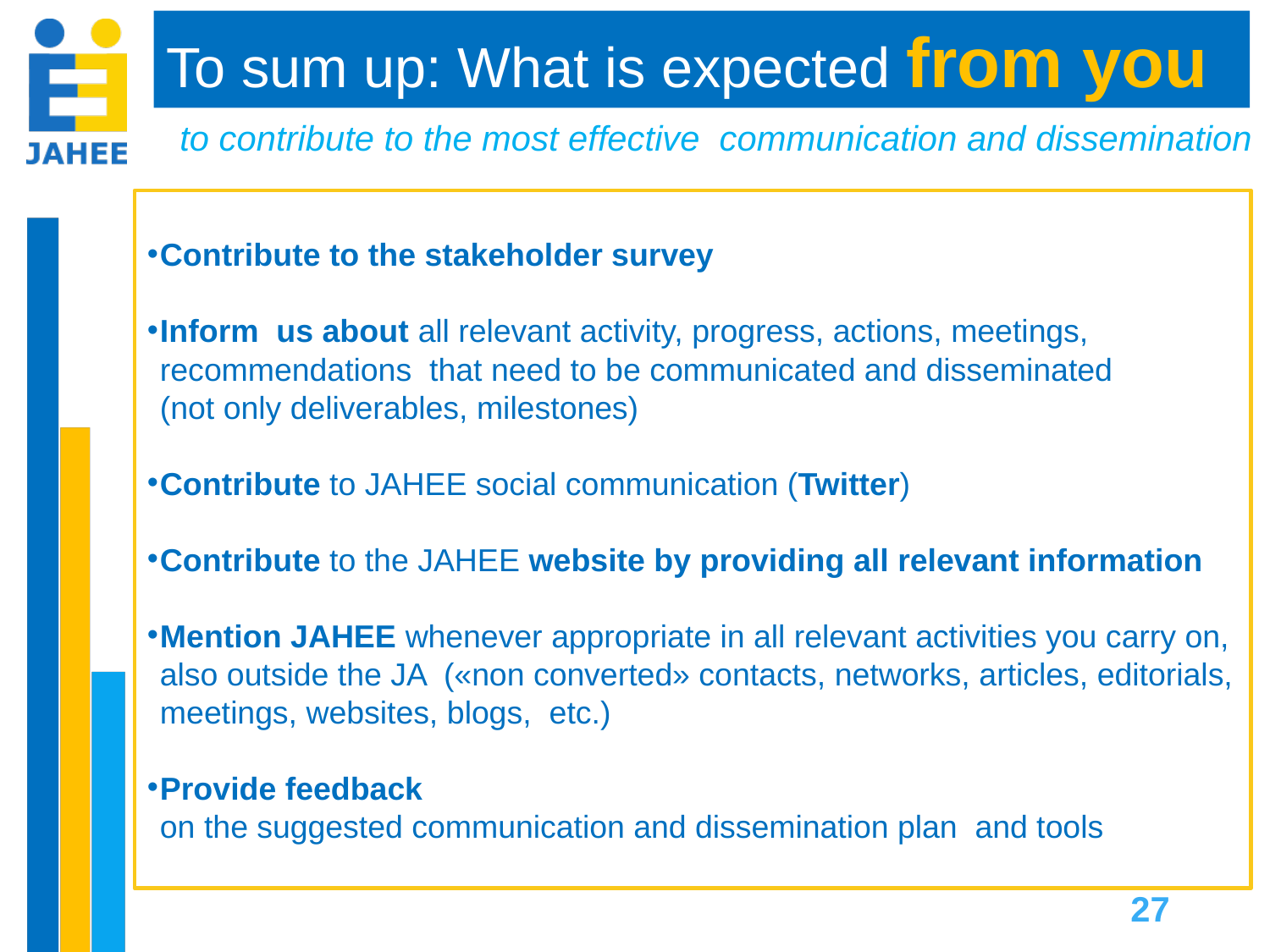

To sum up: What is expected from you
to contribute to the most effective  communication and dissemination

Contribute to the stakeholder survey

Inform  us about all relevant activity, progress, actions, meetings, recommendations  that need to be communicated and disseminated
(not only deliverables, milestones)

Contribute to JAHEE social communication (Twitter)

Contribute to the JAHEE website by providing all relevant information
Mention JAHEE whenever appropriate in all relevant activities you carry on, also outside the JA  («non converted» contacts, networks, articles, editorials, meetings, websites, blogs,  etc.)
Provide feedback
on the suggested communication and dissemination plan  and tools

27